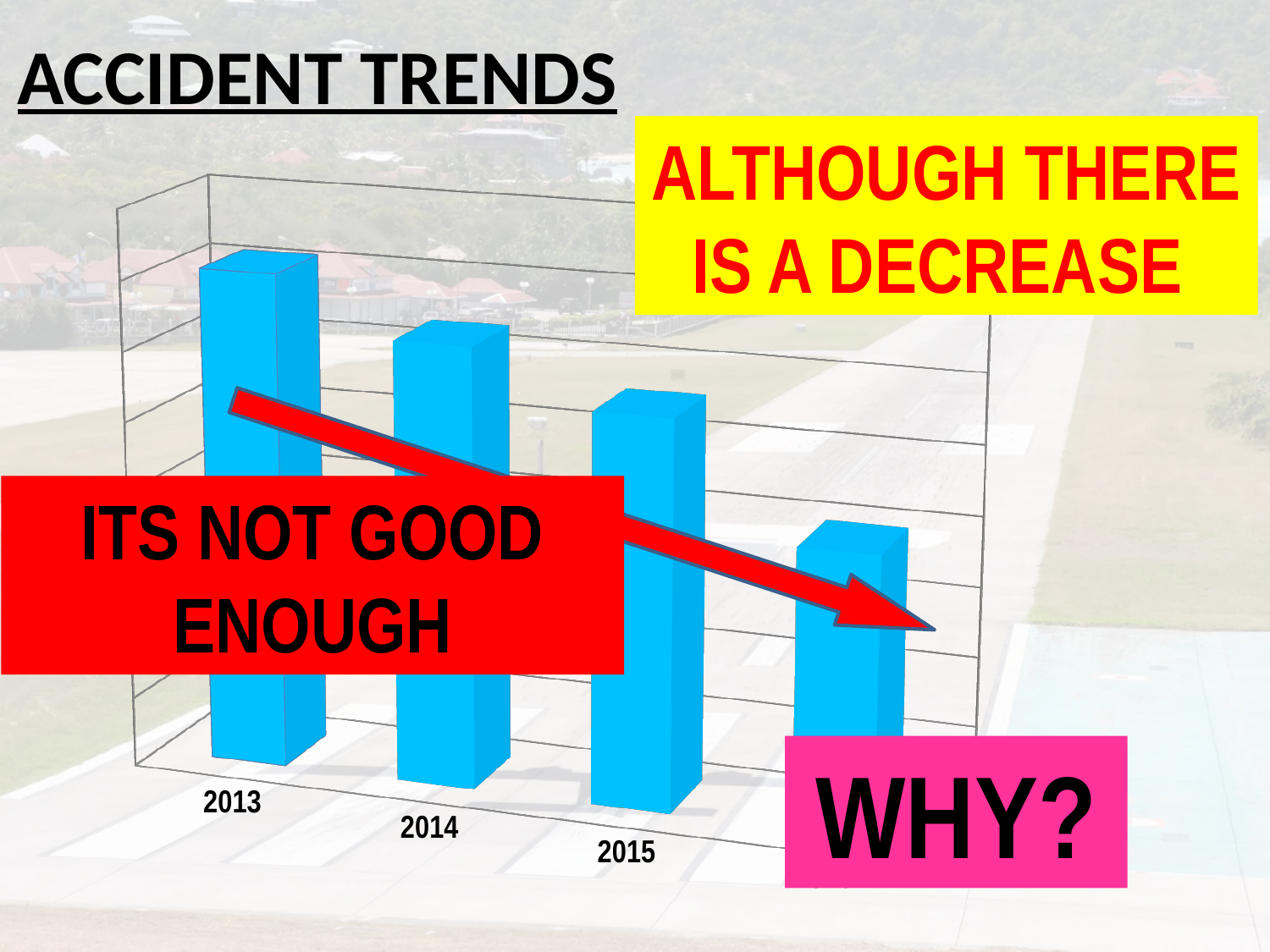

# ACCIDENT TRENDS
ALTHOUGH THERE IS A DECREASE

[unsupported chart]

ITS NOT GOOD ENOUGH
WHY?